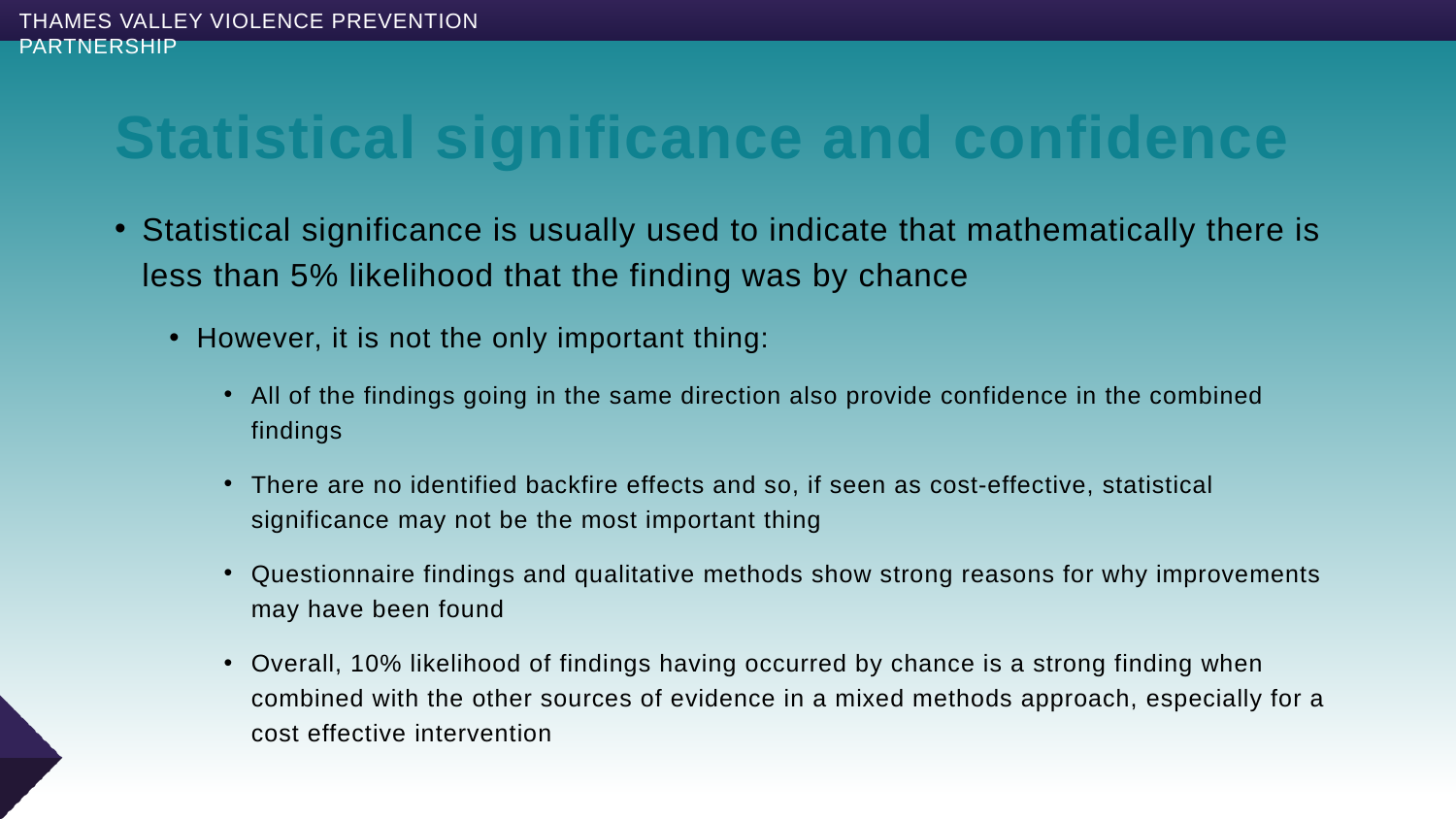

# Statistical significance and confidence
Statistical significance is usually used to indicate that mathematically there is less than 5% likelihood that the finding was by chance
However, it is not the only important thing:
All of the findings going in the same direction also provide confidence in the combined findings
There are no identified backfire effects and so, if seen as cost-effective, statistical significance may not be the most important thing
Questionnaire findings and qualitative methods show strong reasons for why improvements may have been found
Overall, 10% likelihood of findings having occurred by chance is a strong finding when combined with the other sources of evidence in a mixed methods approach, especially for a cost effective intervention